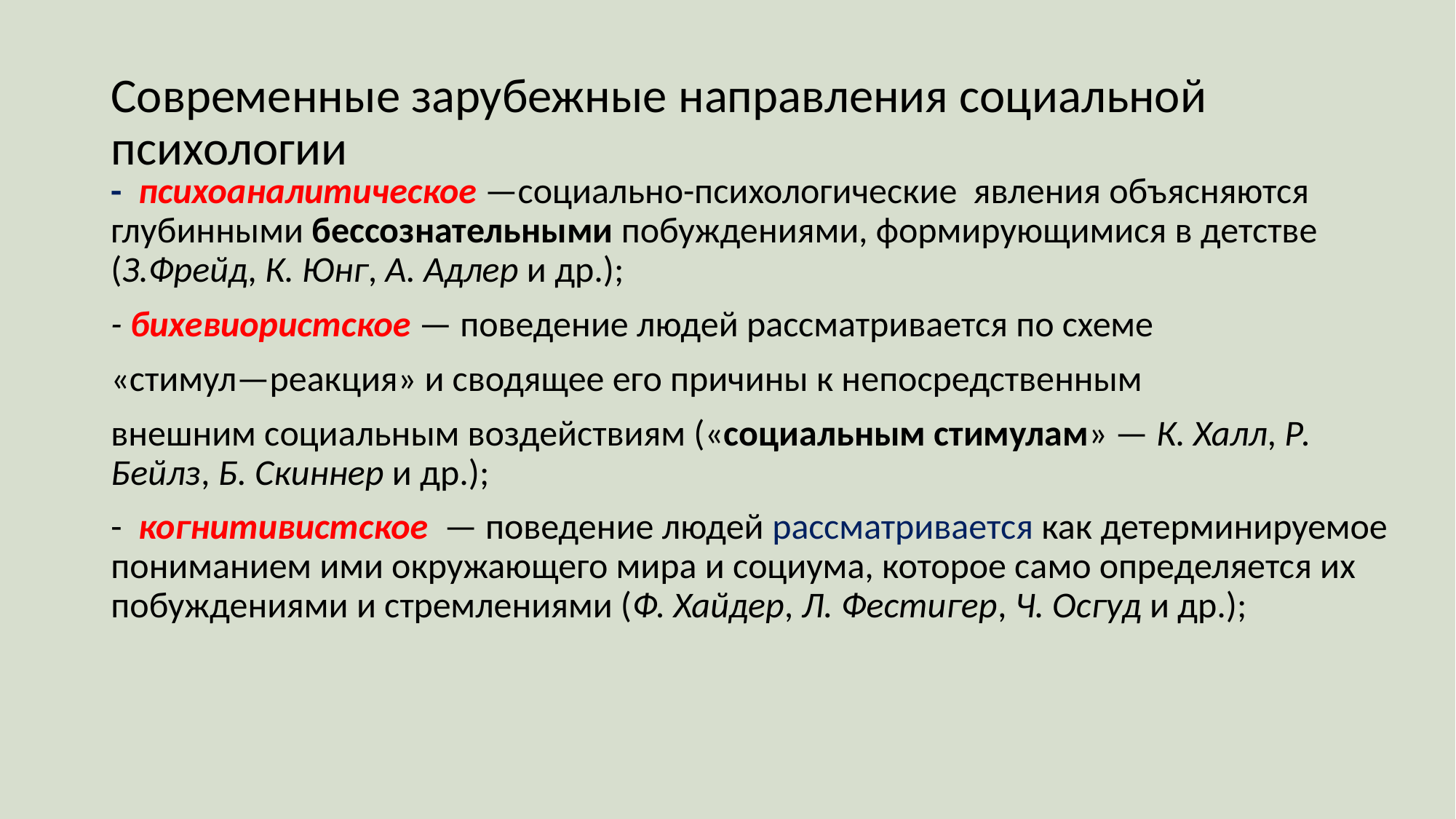

# Современные зарубежные направления социальной психологии
-  психоаналитическое —социально-психологические  явления объясняются глубинными бессознательными побуждениями, формирующимися в детстве (З.Фрейд, К. Юнг, А. Адлер и др.);
- бихевиористское — поведение людей рассматривается по схеме
«стимул—реакция» и сводящее его причины к непосредственным
внешним социальным воздействиям («социальным стимулам» — К. Халл, Р. Бейлз, Б. Скиннер и др.);
-  когнитивистское  — поведение людей рассматривается как детерминируемое пониманием ими окружающего мира и социума, которое само определяется их побуждениями и стремлениями (Ф. Хайдер, Л. Фестигер, Ч. Осгуд и др.);